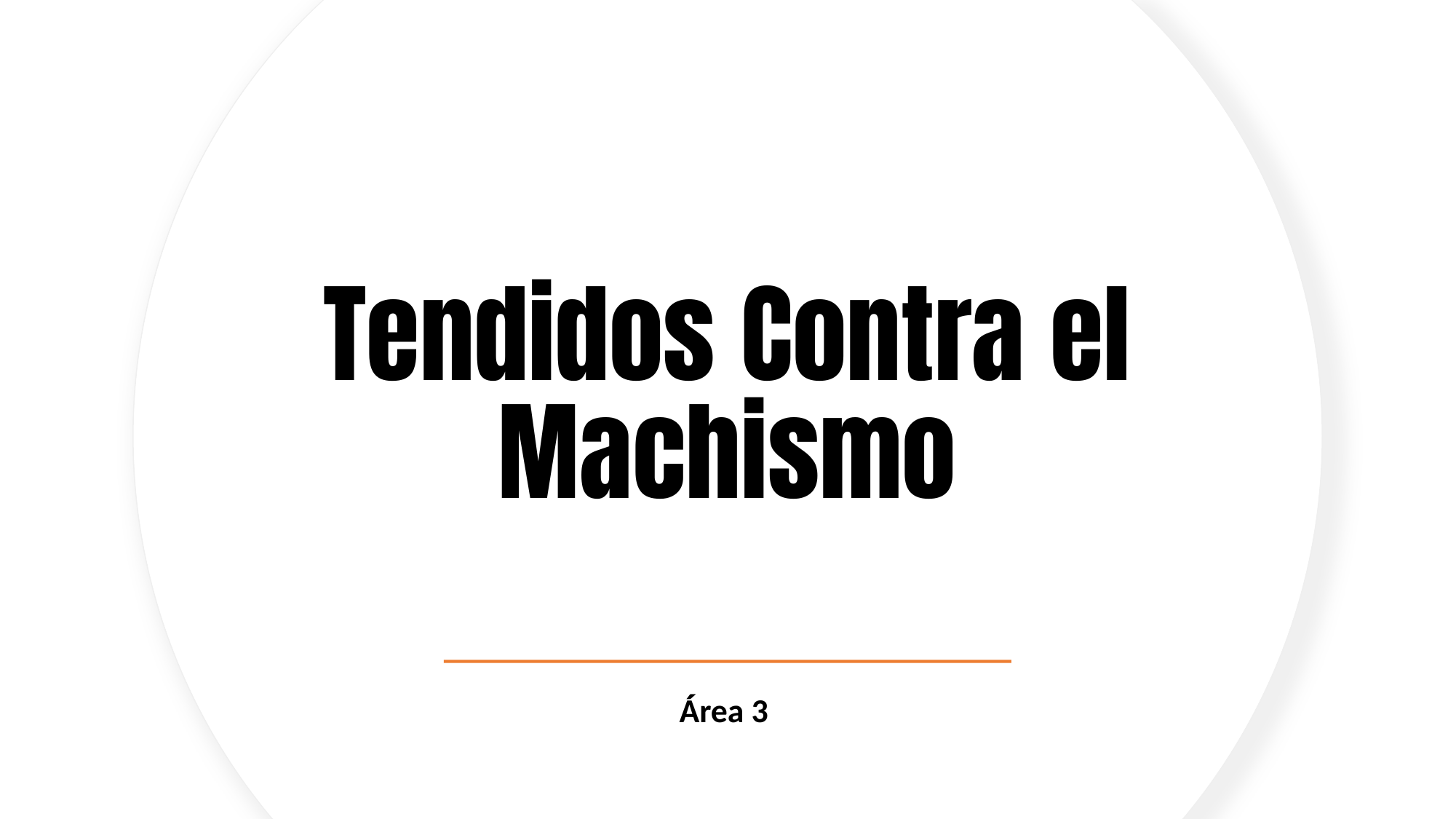

# Tendidos Contra el Machismo

Área 3